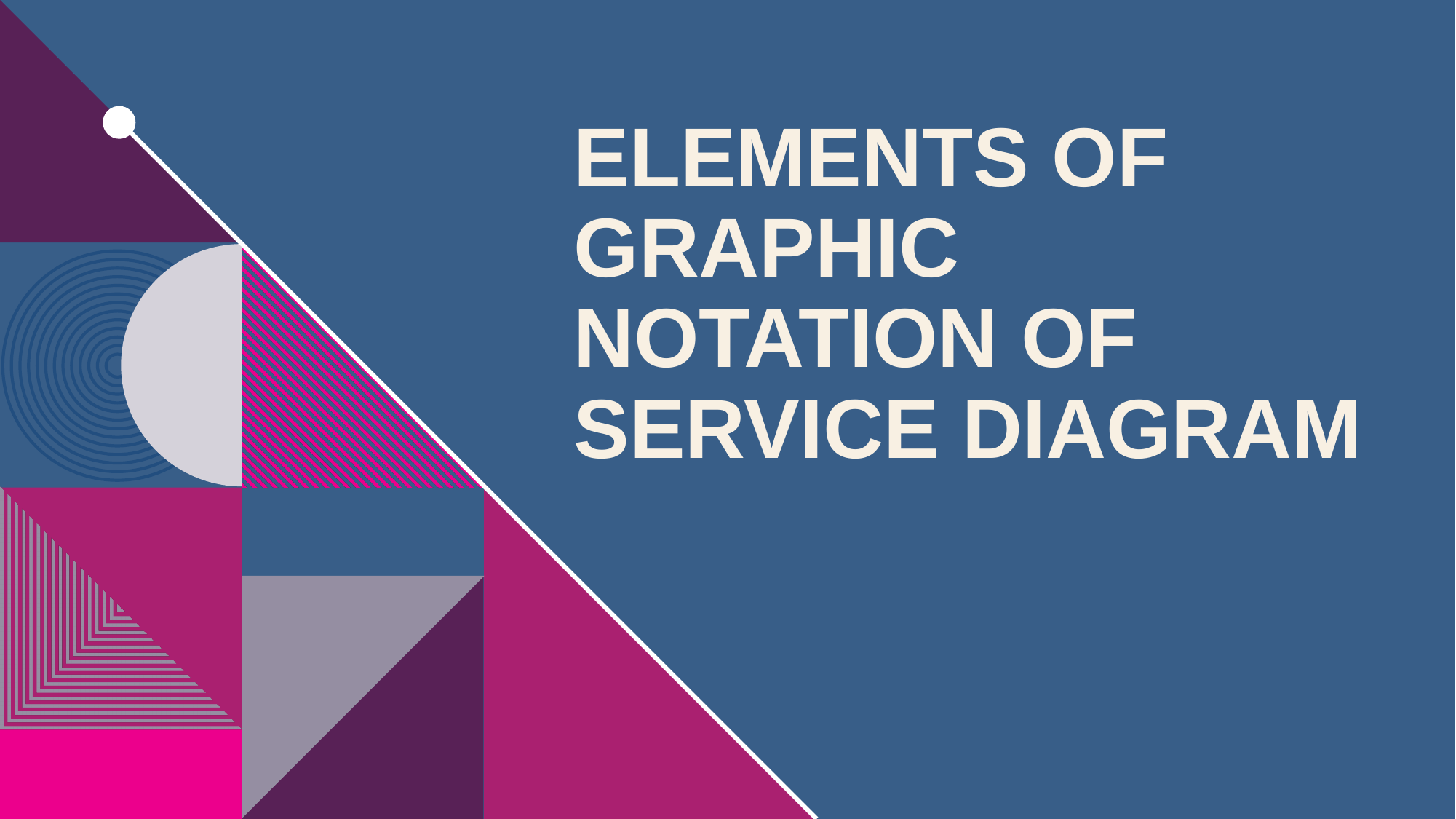

# Elements of graphic notation of service diagram